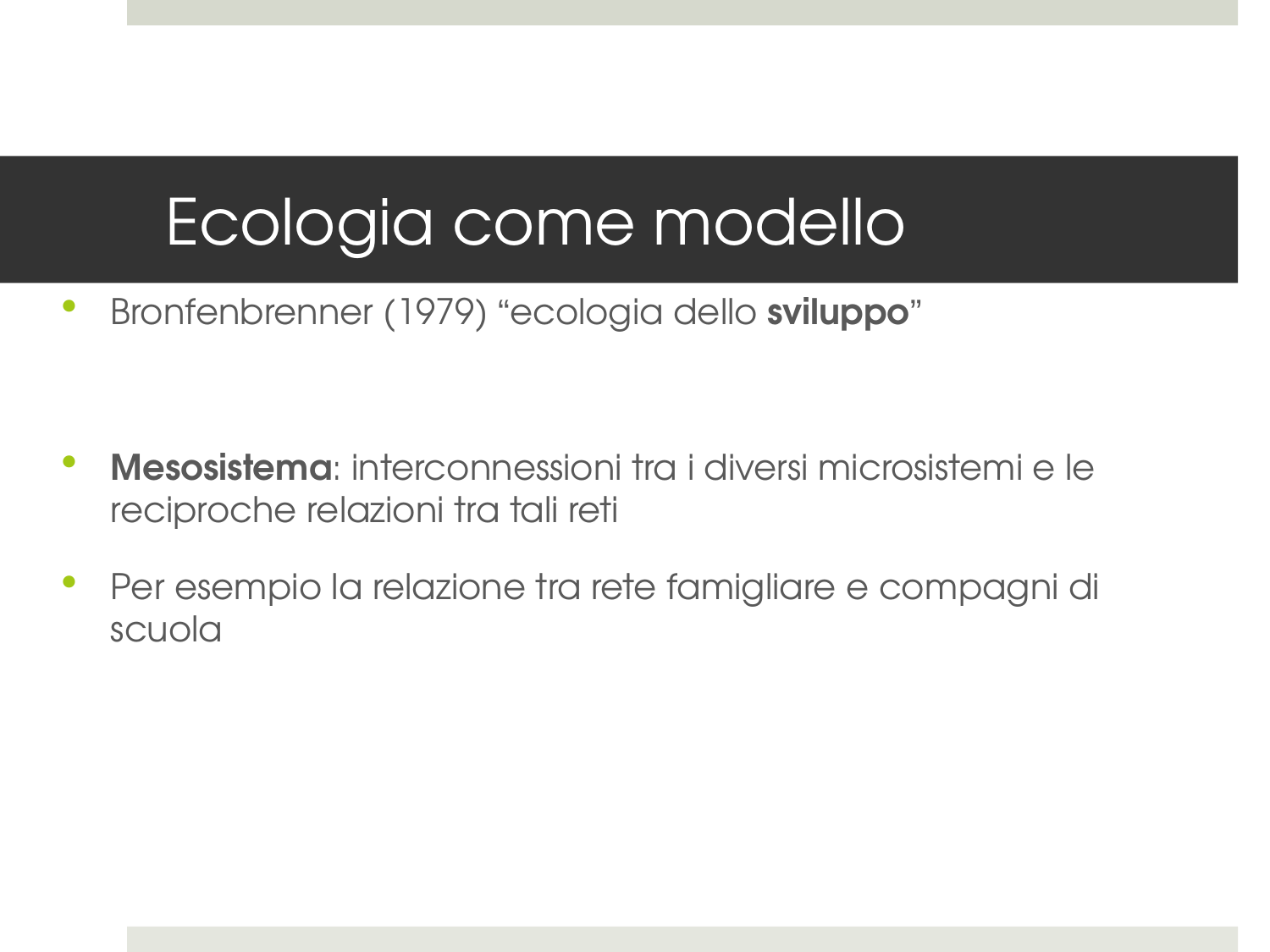

# Ecologia come modello
Bronfenbrenner (1979) “ecologia dello sviluppo”

Mesosistema: interconnessioni tra i diversi microsistemi e le reciproche relazioni tra tali reti
Per esempio la relazione tra rete famigliare e compagni di scuola